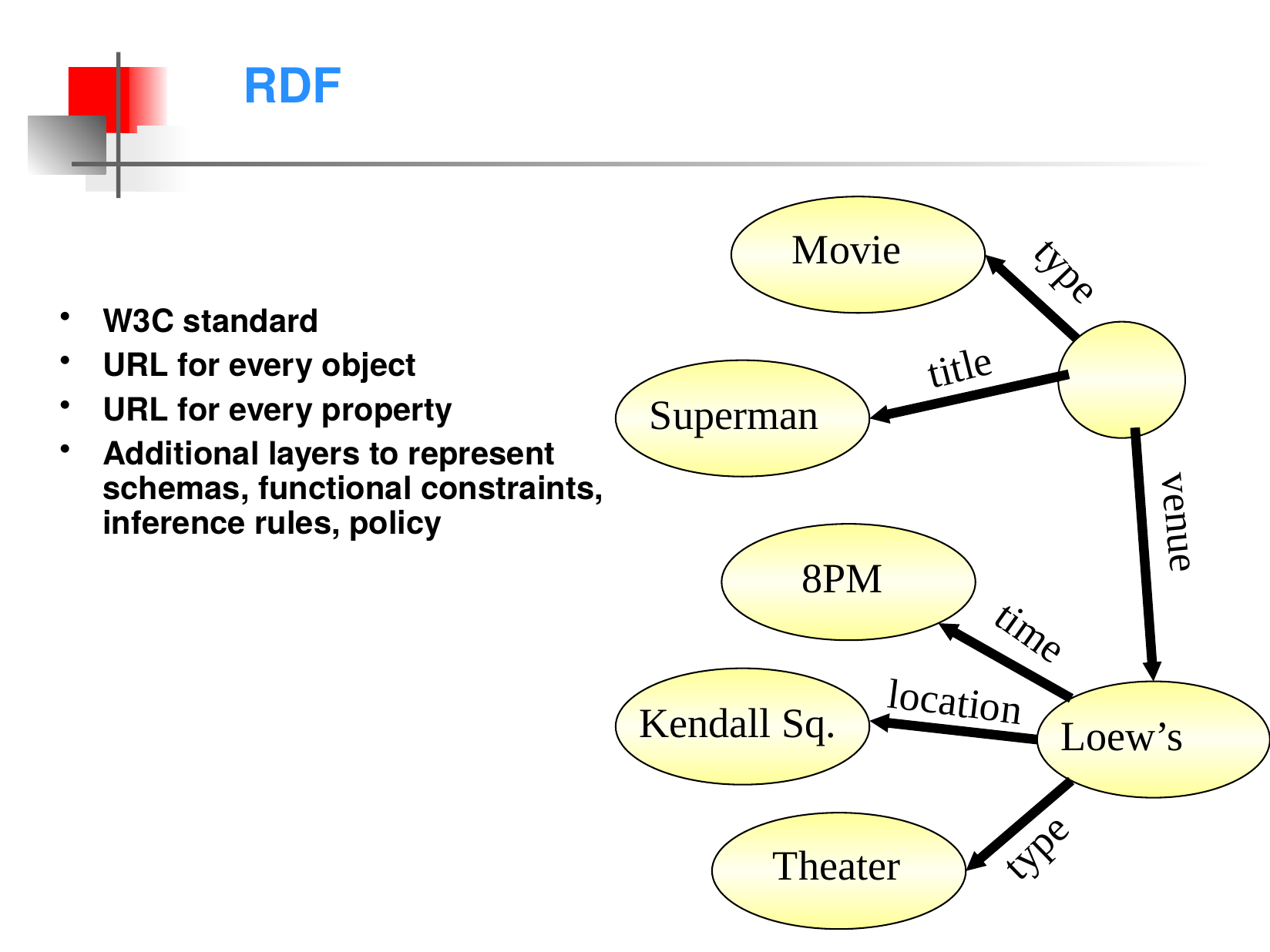

# RDF

Movie
type
W3C standard
URL for every object
URL for every property
Additional layers to represent schemas, functional constraints, inference rules, policy

title

Superman
venue

8PM
time

Kendall Sq.
location

Loew’s
type

Theater